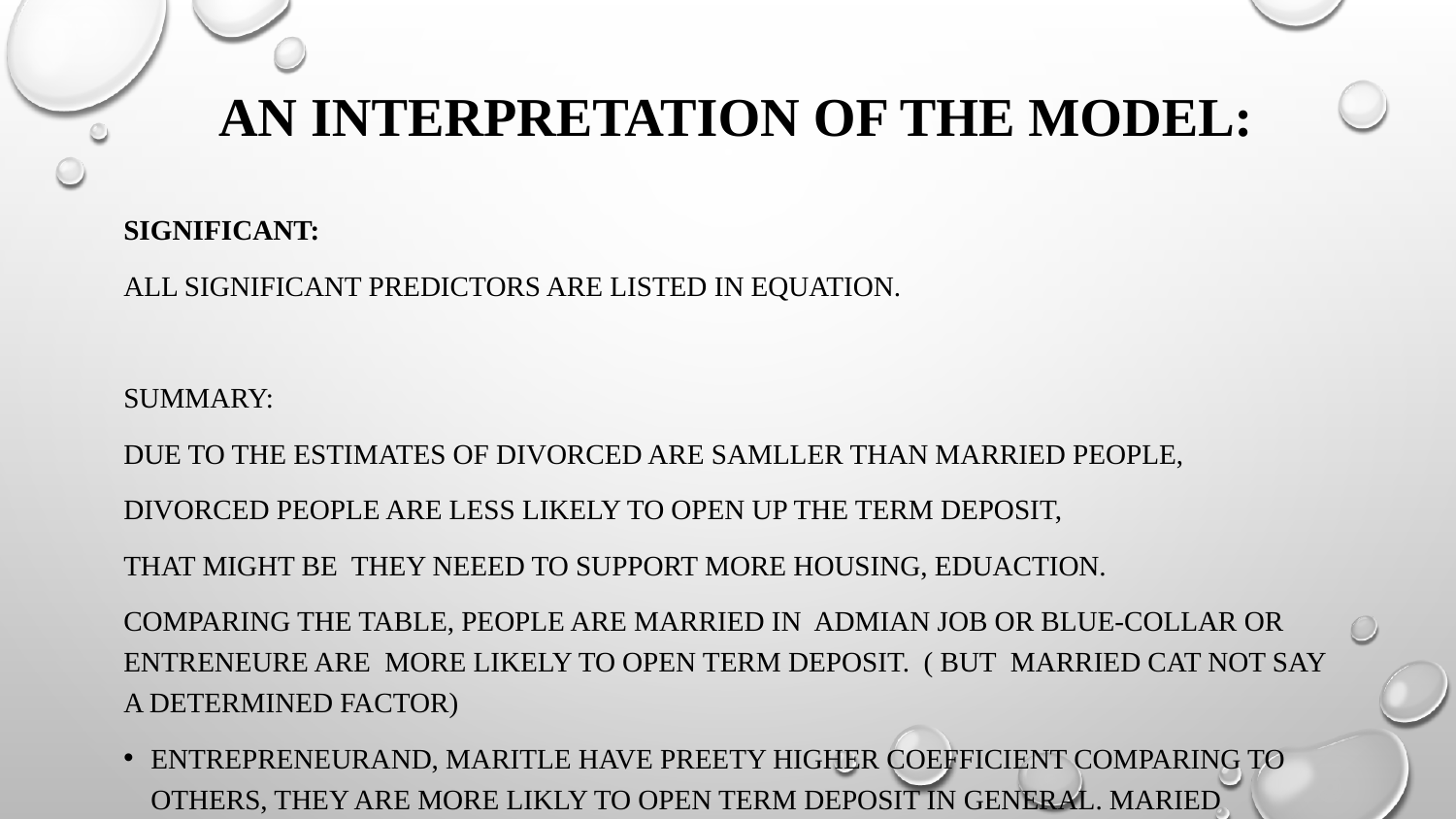

# An interpretation of the model:
SIGNIFICANT:
all significant predictors are listed in Equation.

summary:
due to the estimates of divorced are SAMLLER THAN MARRIED PEOPLE,
DIVOrCED PEOPLE are less likely to open up the term deposit,
that might be  they neeed to support more housing, eduaction.
comparing the table, PEOPLE ARE MARRIED in  ADMIAN JOB or blue-collar or Entreneure are  more LIKeLY TO OPEN term deposit.  ( but  married cat not say a determined factor)
entrepreneurand, maritle have preety higher coefficient comparing to others, they are more likly to open term deposit in general. maried people shows highest to open term deposit.
over all married people no matter what job they have are likely to open term deposit.